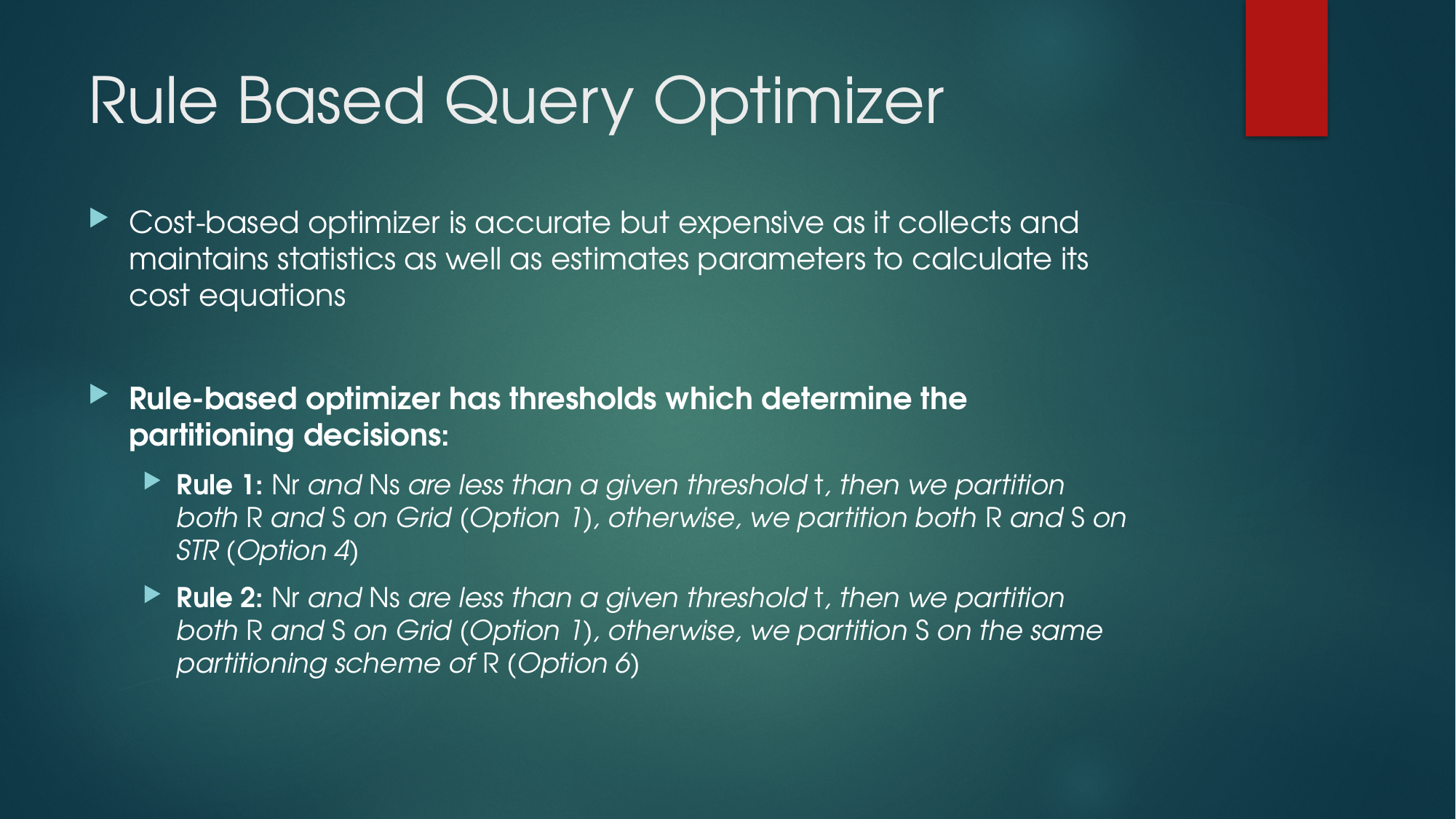

# Rule Based Query Optimizer
Cost-based optimizer is accurate but expensive as it collects and maintains statistics as well as estimates parameters to calculate its cost equations

Rule-based optimizer has thresholds which determine the partitioning decisions:
Rule 1: Nr and Ns are less than a given threshold t, then we partition both R and S on Grid (Option 1), otherwise, we partition both R and S on STR (Option 4)
Rule 2: Nr and Ns are less than a given threshold t, then we partition both R and S on Grid (Option 1), otherwise, we partition S on the same partitioning scheme of R (Option 6)